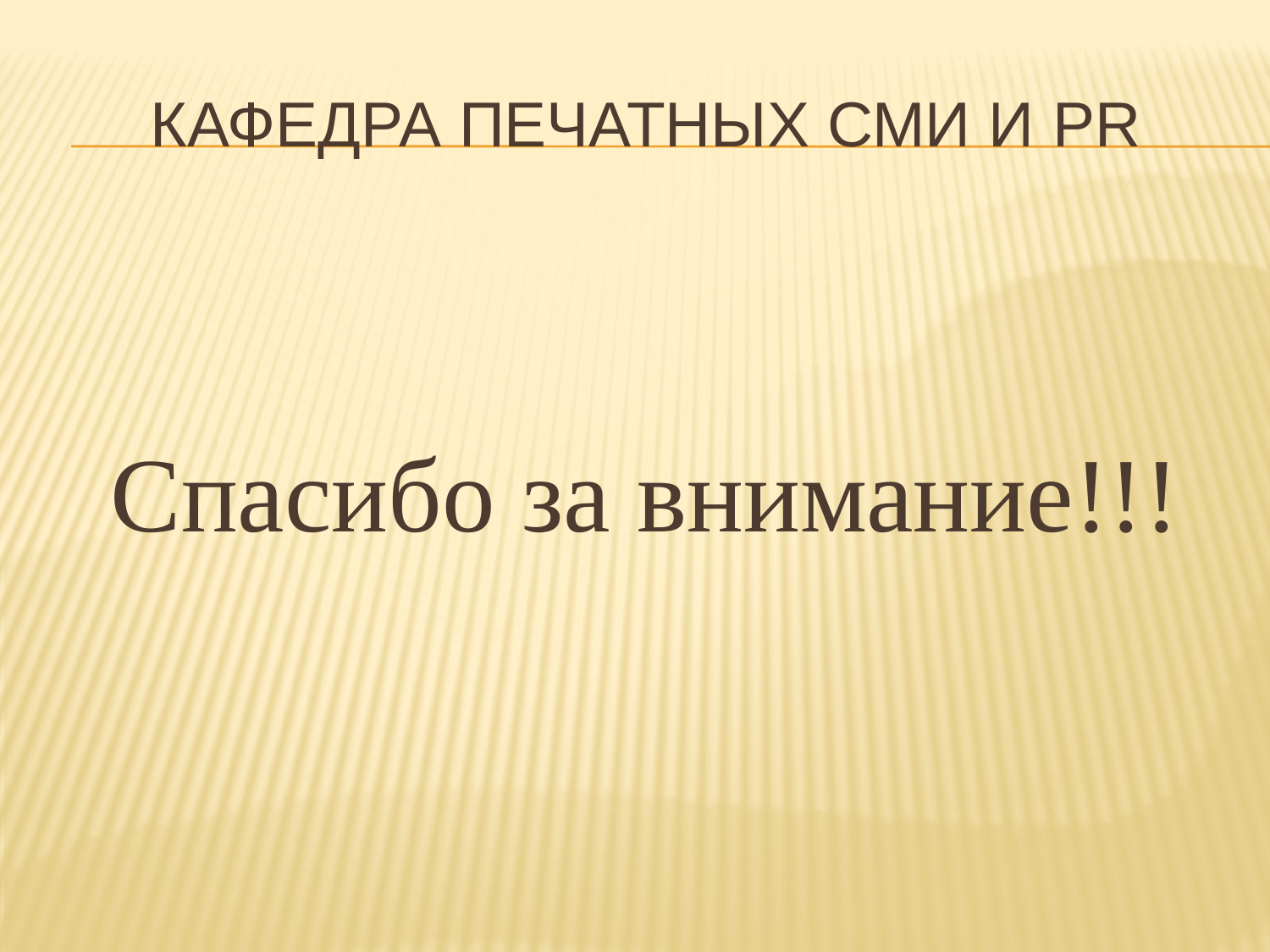

# Кафедра печатных сми и PR

Спасибо за внимание!!!